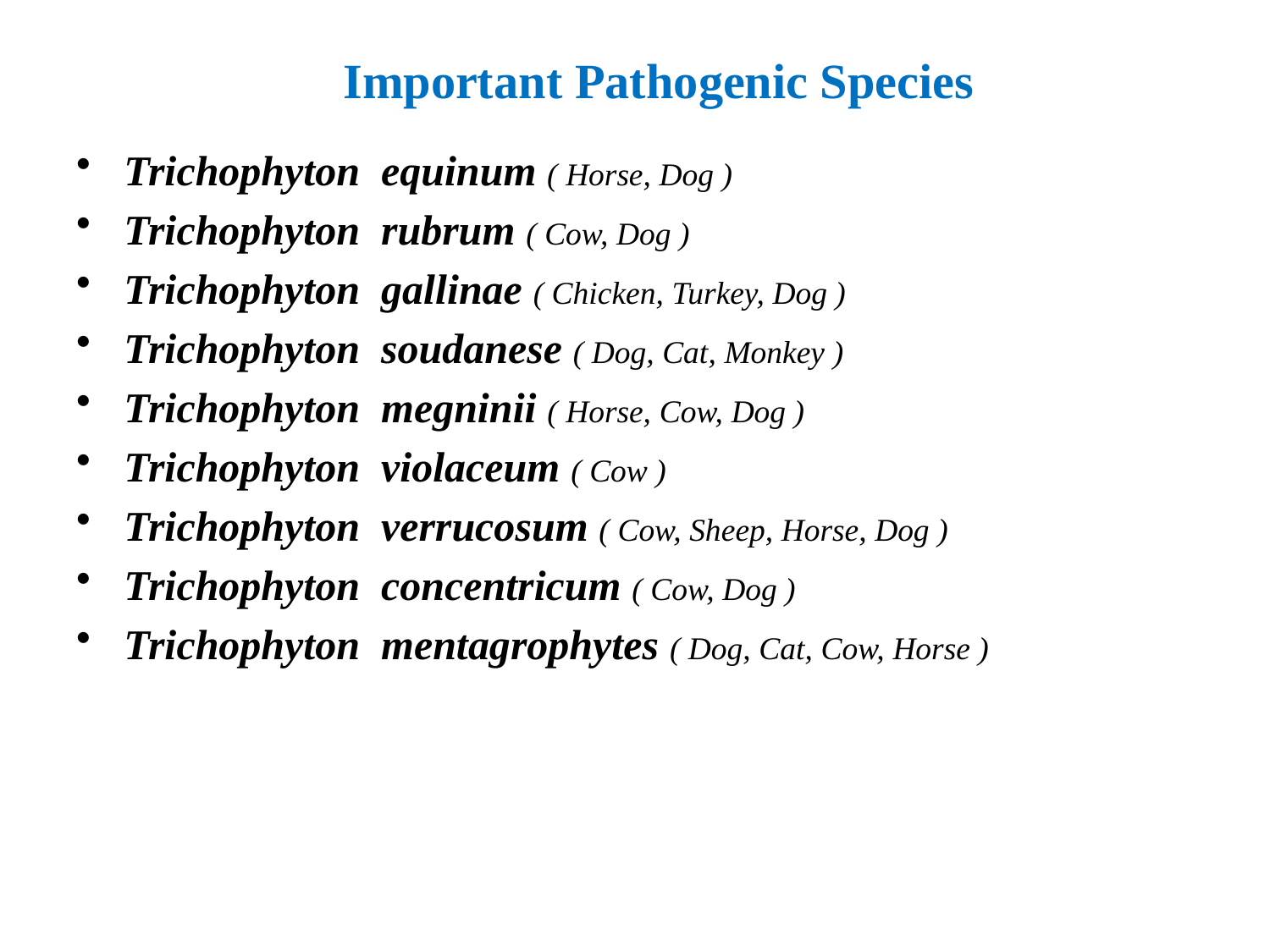

Important Pathogenic Species

Trichophyton  equinum ( Horse, Dog )
Trichophyton  rubrum ( Cow, Dog )
Trichophyton  gallinae ( Chicken, Turkey, Dog )
Trichophyton  soudanese ( Dog, Cat, Monkey )
Trichophyton  megninii ( Horse, Cow, Dog )
Trichophyton  violaceum ( Cow )
Trichophyton  verrucosum ( Cow, Sheep, Horse, Dog )
Trichophyton  concentricum ( Cow, Dog )
Trichophyton  mentagrophytes ( Dog, Cat, Cow, Horse )